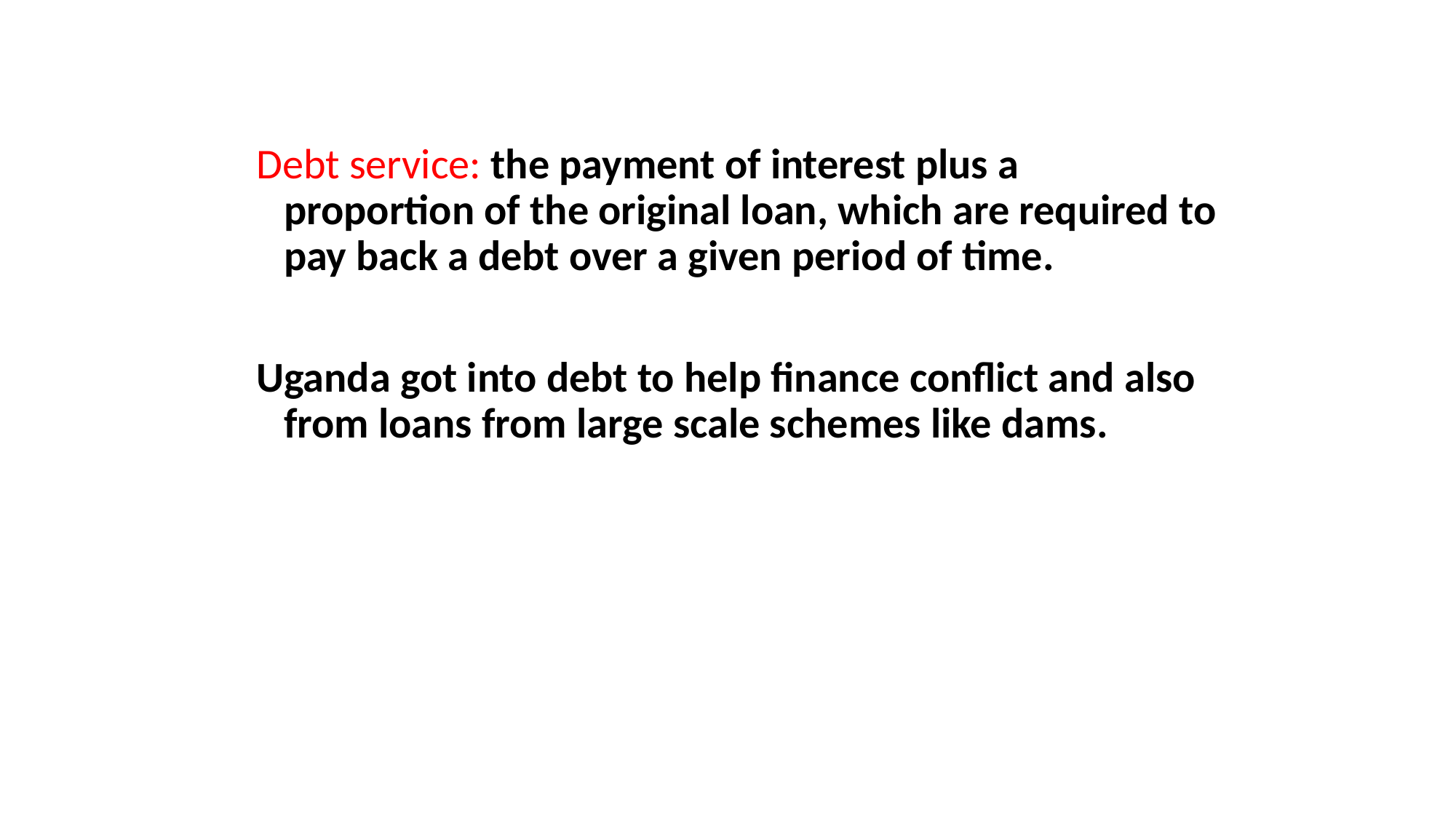

#
Debt service: the payment of interest plus a proportion of the original loan, which are required to pay back a debt over a given period of time.

Uganda got into debt to help finance conflict and also from loans from large scale schemes like dams.